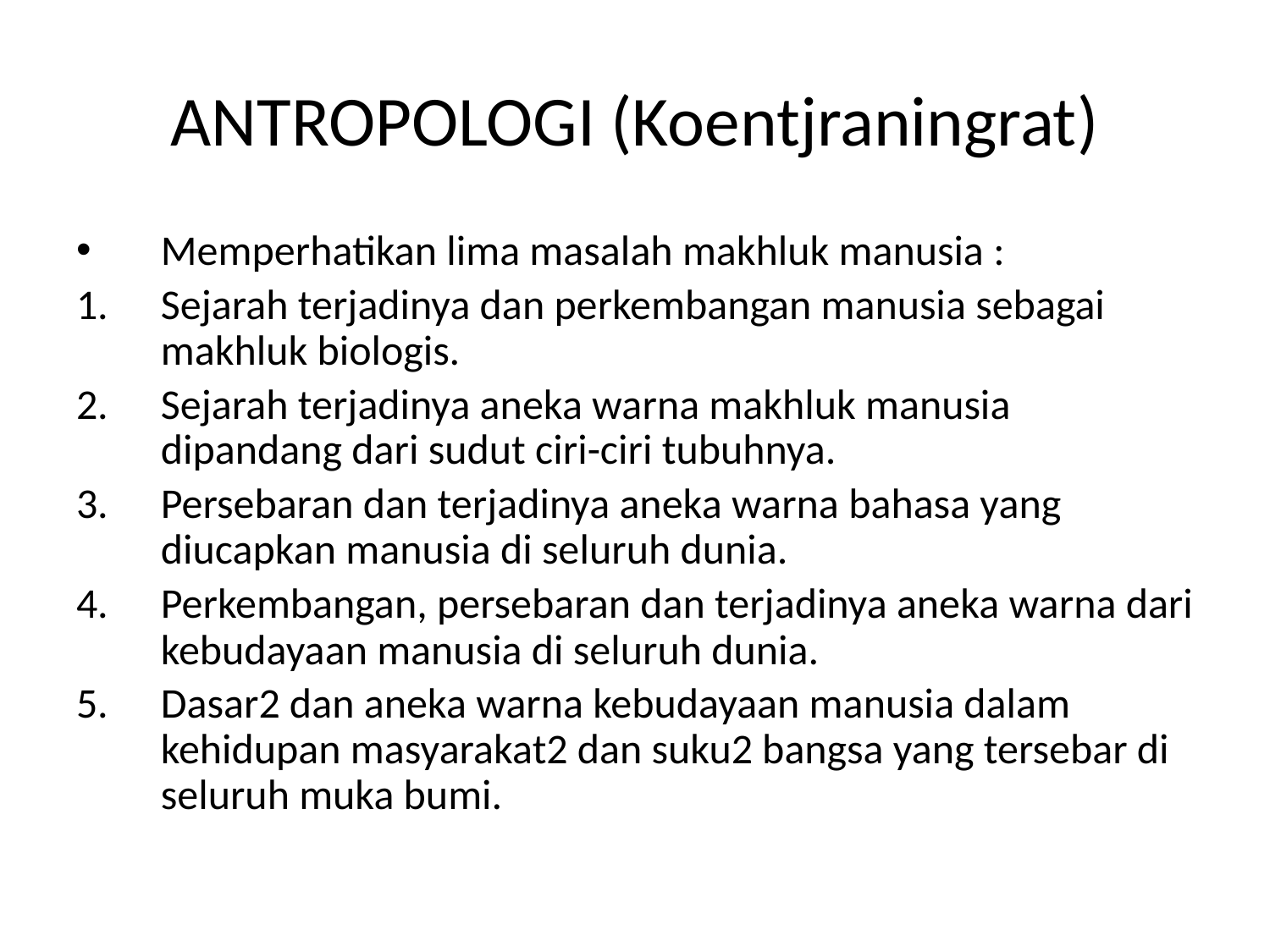

# ANTROPOLOGI (Koentjraningrat)
Memperhatikan lima masalah makhluk manusia :
Sejarah terjadinya dan perkembangan manusia sebagai makhluk biologis.
Sejarah terjadinya aneka warna makhluk manusia dipandang dari sudut ciri-ciri tubuhnya.
Persebaran dan terjadinya aneka warna bahasa yang diucapkan manusia di seluruh dunia.
Perkembangan, persebaran dan terjadinya aneka warna dari kebudayaan manusia di seluruh dunia.
Dasar2 dan aneka warna kebudayaan manusia dalam kehidupan masyarakat2 dan suku2 bangsa yang tersebar di seluruh muka bumi.